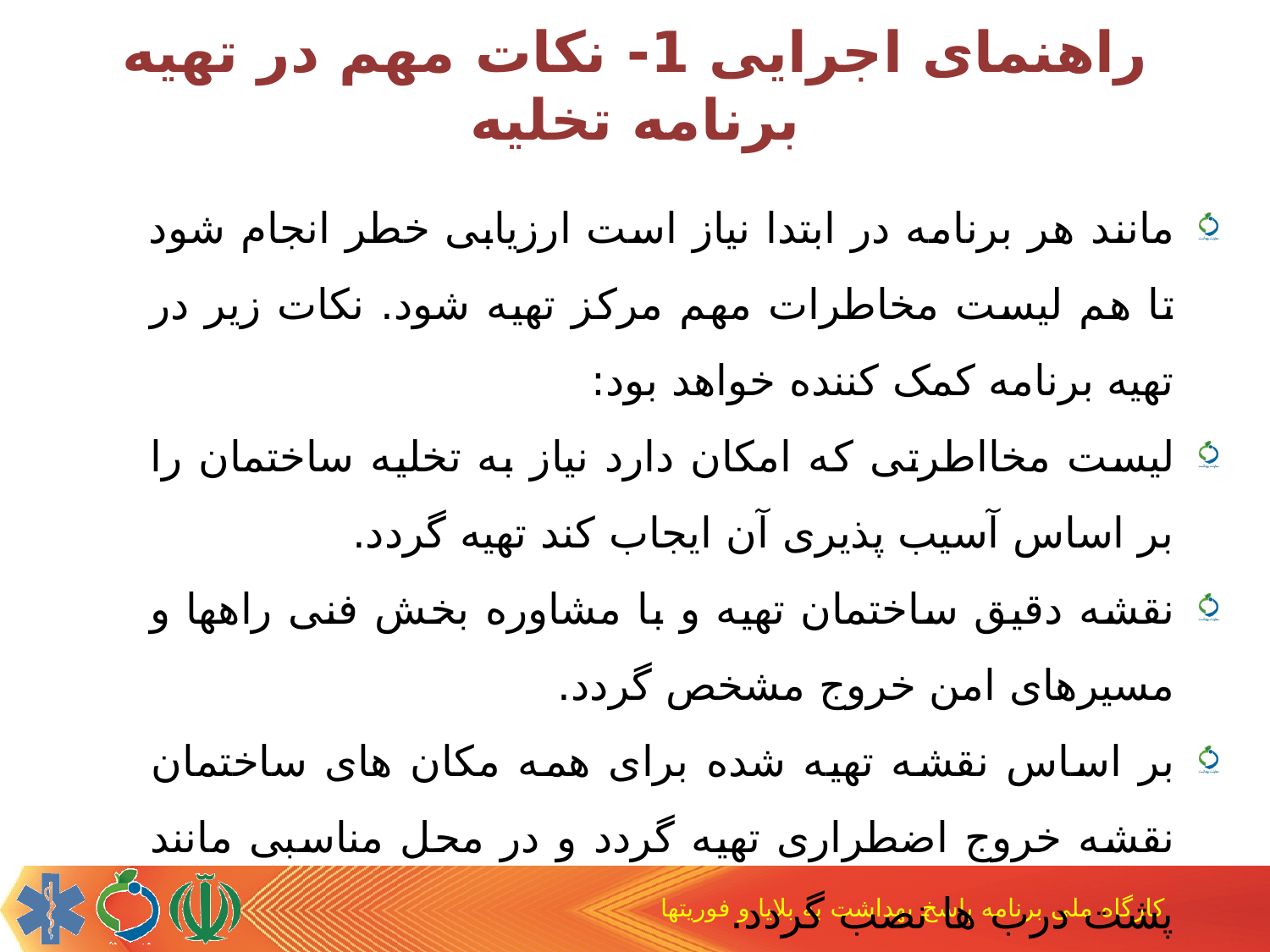

# راهنمای اجرایی 1- نکات مهم در تهیه برنامه تخلیه
مانند هر برنامه در ابتدا نیاز است ارزیابی خطر انجام شود تا هم لیست مخاطرات مهم مرکز تهیه شود. نکات زیر در تهیه برنامه کمک کننده خواهد بود:
لیست مخااطرتی که امکان دارد نیاز به تخلیه ساختمان را بر اساس آسیب پذیری آن ایجاب کند تهیه گردد.
نقشه دقیق ساختمان تهیه و با مشاوره بخش فنی راهها و مسیرهای امن خروج مشخص گردد.
بر اساس نقشه تهیه شده برای همه مکان های ساختمان نقشه خروج اضطراری تهیه گردد و در محل مناسبی مانند پشت درب ها نصب گردد.